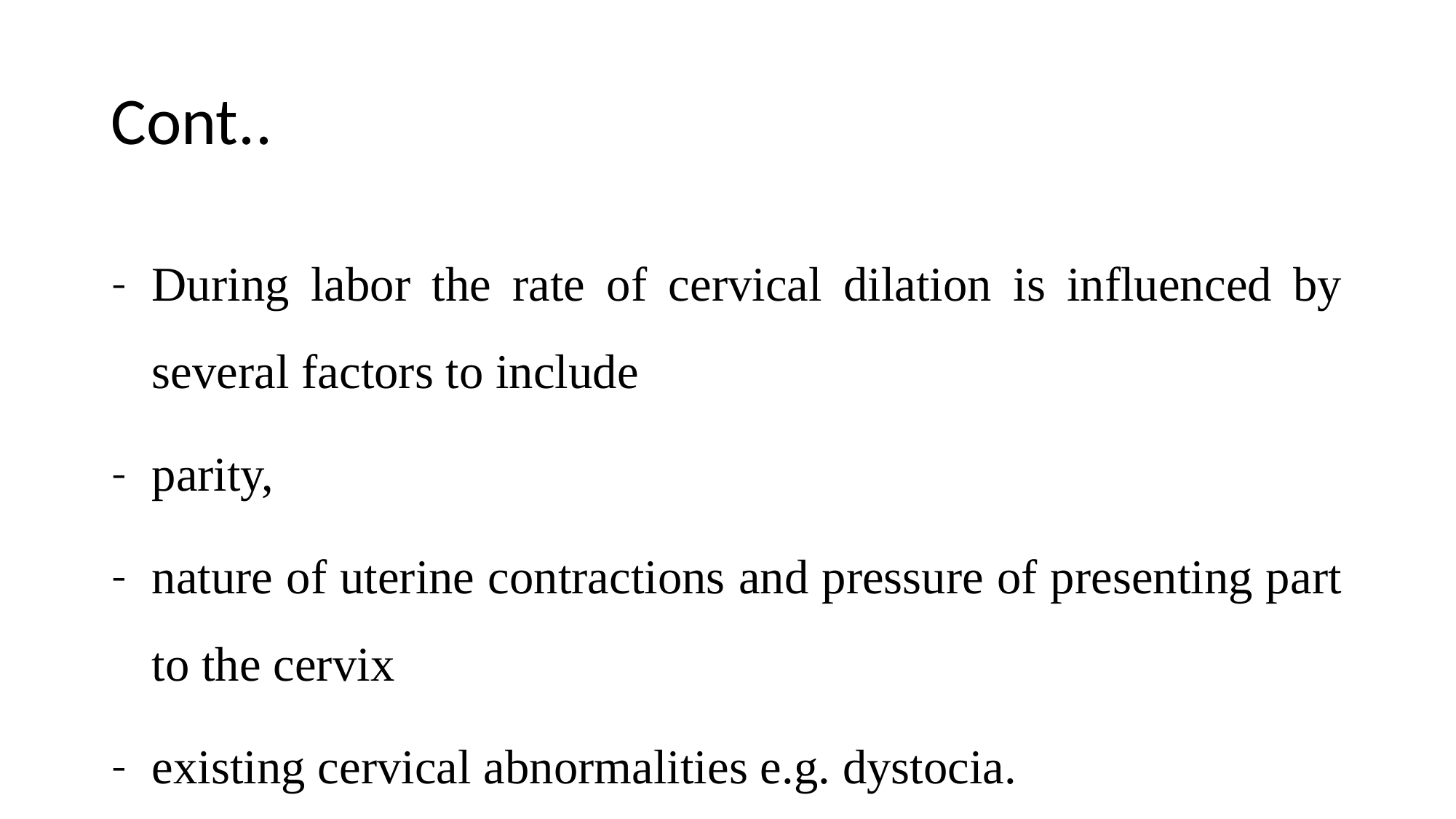

# Cont..
During labor the rate of cervical dilation is influenced by several factors to include
parity,
nature of uterine contractions and pressure of presenting part to the cervix
existing cervical abnormalities e.g. dystocia.